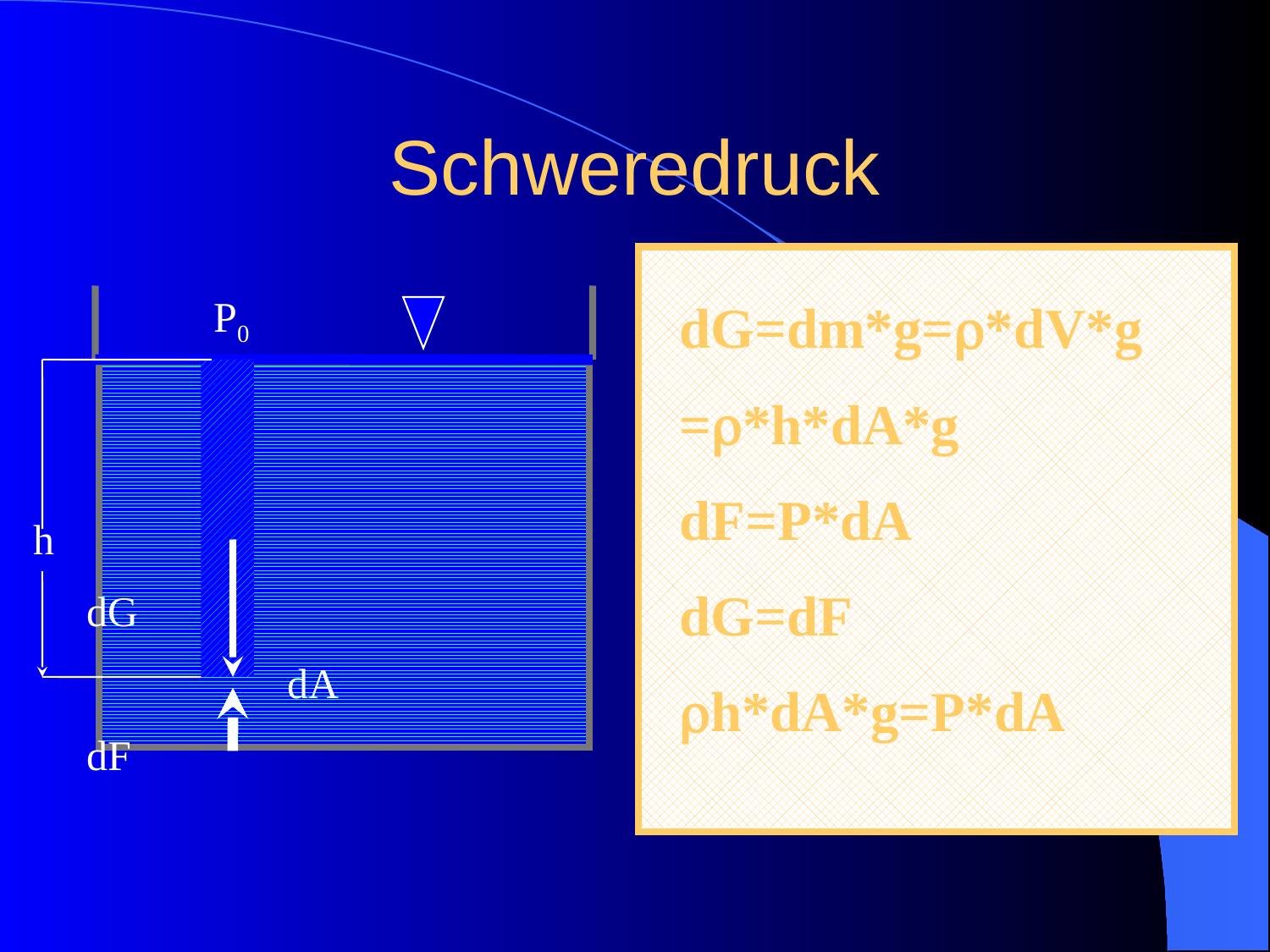

Schweredruck

	     P0

h
     dG
		dA
     dF

dG=dm*g=ρ*dV*g
=ρ*h*dA*g
dF=P*dA
dG=dF
ρh*dA*g=P*dA